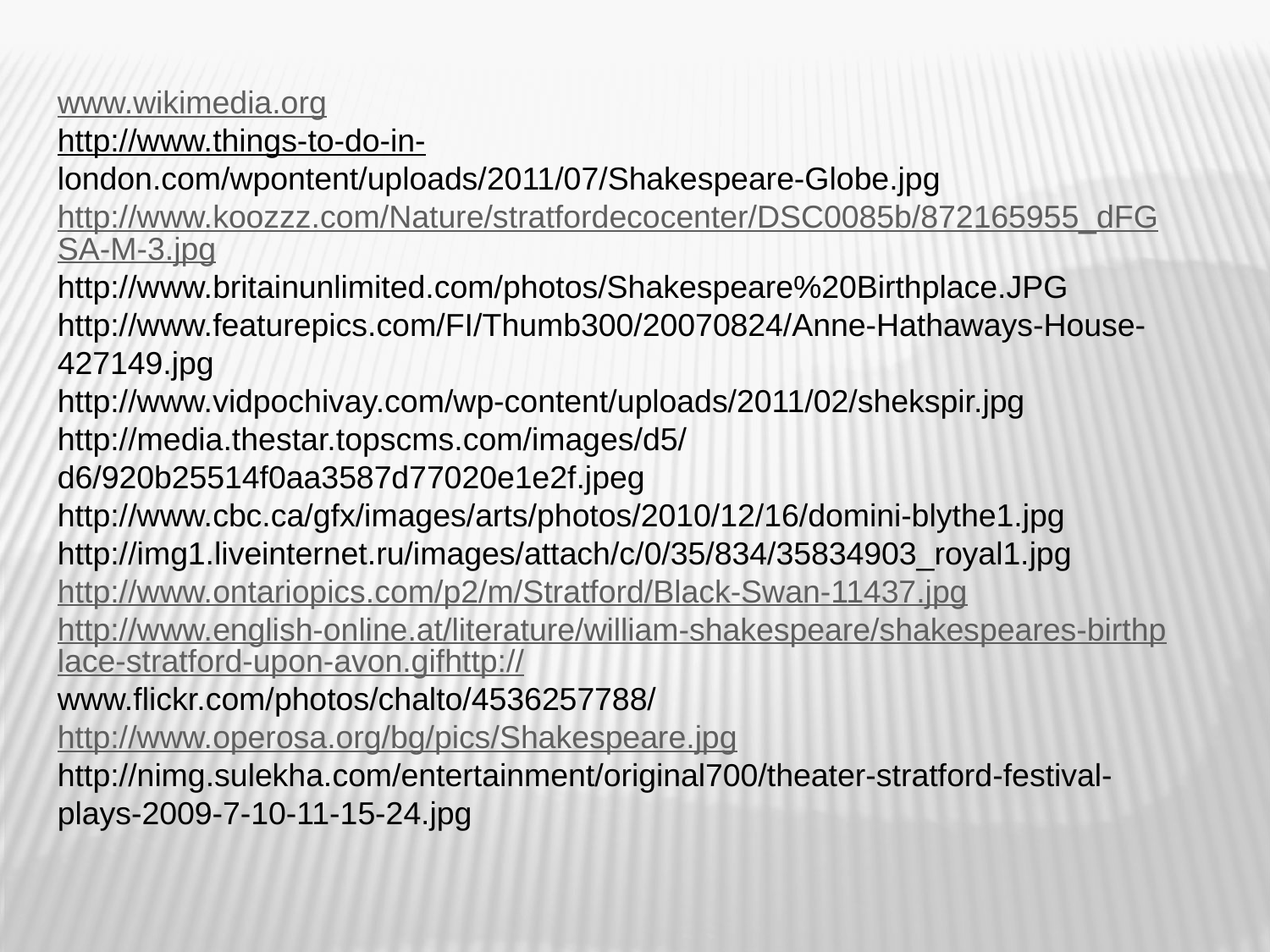

www.wikimedia.org
http://www.things-to-do-in-   london.com/wpontent/uploads/2011/07/Shakespeare-Globe.jpg
http://www.koozzz.com/Nature/stratfordecocenter/DSC0085b/872165955_dFGSA-M-3.jpg
http://www.britainunlimited.com/photos/Shakespeare%20Birthplace.JPG
http://www.featurepics.com/FI/Thumb300/20070824/Anne-Hathaways-House-427149.jpg
http://www.vidpochivay.com/wp-content/uploads/2011/02/shekspir.jpg
http://media.thestar.topscms.com/images/d5/d6/920b25514f0aa3587d77020e1e2f.jpeg
http://www.cbc.ca/gfx/images/arts/photos/2010/12/16/domini-blythe1.jpg
http://img1.liveinternet.ru/images/attach/c/0/35/834/35834903_royal1.jpg
http://www.ontariopics.com/p2/m/Stratford/Black-Swan-11437.jpg
http://www.english-online.at/literature/william-shakespeare/shakespeares-birthplace-stratford-upon-avon.gifhttp://
www.flickr.com/photos/chalto/4536257788/
http://www.operosa.org/bg/pics/Shakespeare.jpg
http://nimg.sulekha.com/entertainment/original700/theater-stratford-festival-plays-2009-7-10-11-15-24.jpg